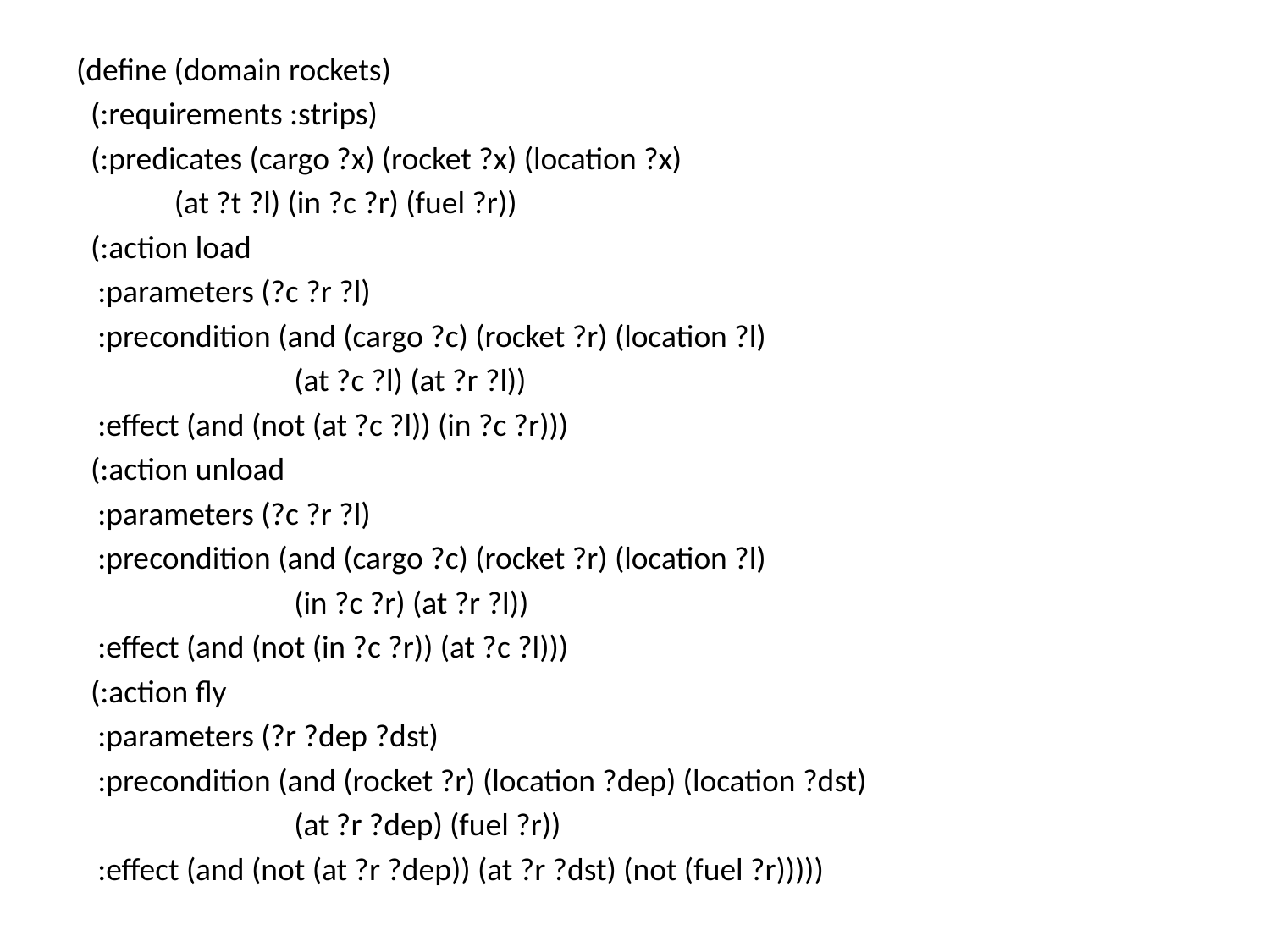

(define (domain rockets)
  (:requirements :strips)
  (:predicates (cargo ?x) (rocket ?x) (location ?x)
	       (at ?t ?l) (in ?c ?r) (fuel ?r))
  (:action load
   :parameters (?c ?r ?l)
   :precondition (and (cargo ?c) (rocket ?r) (location ?l)
		      (at ?c ?l) (at ?r ?l))
   :effect (and (not (at ?c ?l)) (in ?c ?r)))
  (:action unload
   :parameters (?c ?r ?l)
   :precondition (and (cargo ?c) (rocket ?r) (location ?l)
		      (in ?c ?r) (at ?r ?l))
   :effect (and (not (in ?c ?r)) (at ?c ?l)))
  (:action fly
   :parameters (?r ?dep ?dst)
   :precondition (and (rocket ?r) (location ?dep) (location ?dst)
		      (at ?r ?dep) (fuel ?r))
   :effect (and (not (at ?r ?dep)) (at ?r ?dst) (not (fuel ?r)))))